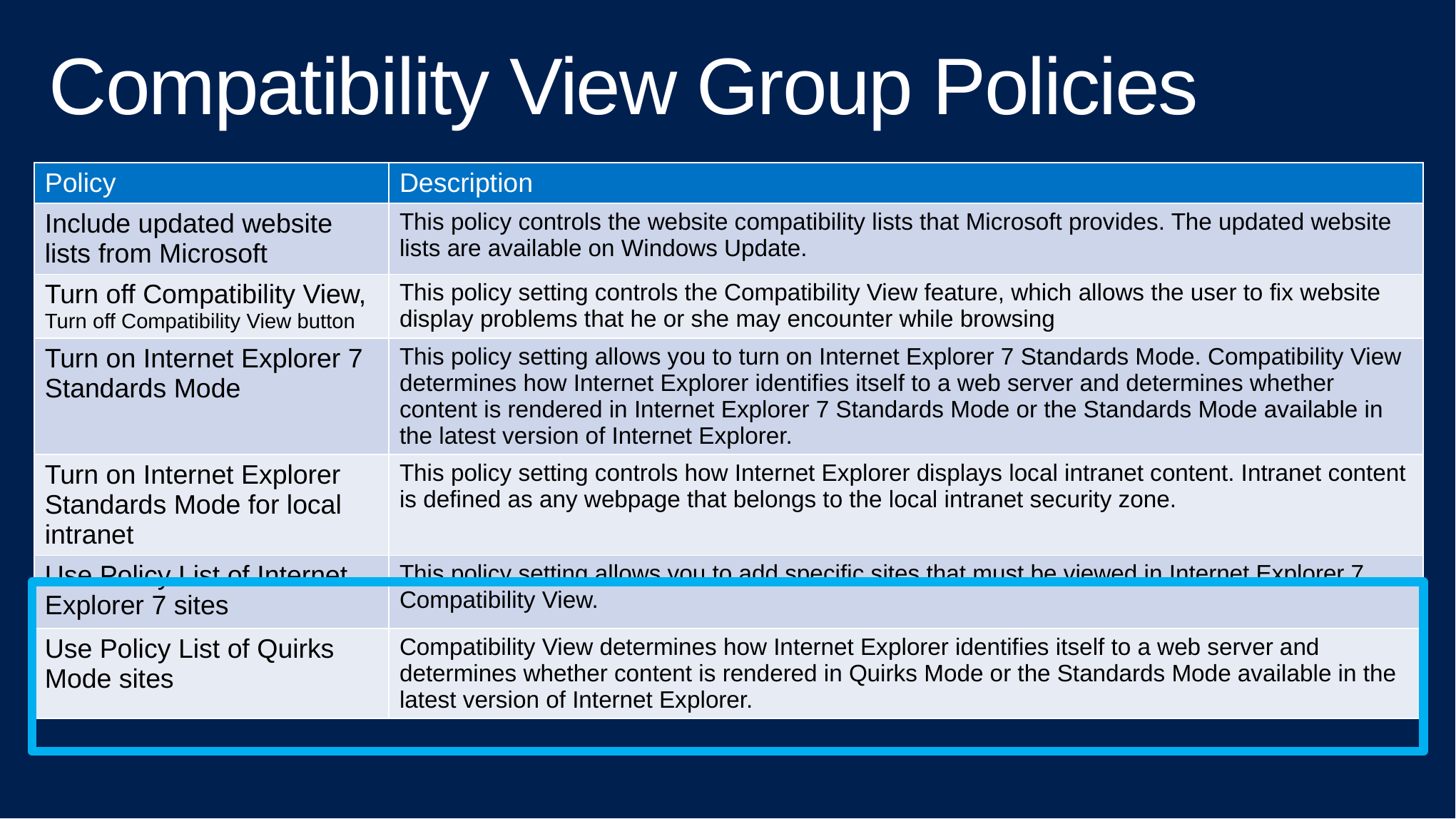

# Compatibility View Group Policies
| Policy | Description |
| --- | --- |
| Include updated website lists from Microsoft | This policy controls the website compatibility lists that Microsoft provides. The updated website lists are available on Windows Update. |
| Turn off Compatibility View, Turn off Compatibility View button | This policy setting controls the Compatibility View feature, which allows the user to fix website display problems that he or she may encounter while browsing |
| Turn on Internet Explorer 7 Standards Mode | This policy setting allows you to turn on Internet Explorer 7 Standards Mode. Compatibility View determines how Internet Explorer identifies itself to a web server and determines whether content is rendered in Internet Explorer 7 Standards Mode or the Standards Mode available in the latest version of Internet Explorer. |
| Turn on Internet Explorer Standards Mode for local intranet | This policy setting controls how Internet Explorer displays local intranet content. Intranet content is defined as any webpage that belongs to the local intranet security zone. |
| Use Policy List of Internet Explorer 7 sites | This policy setting allows you to add specific sites that must be viewed in Internet Explorer 7 Compatibility View. |
| Use Policy List of Quirks Mode sites | Compatibility View determines how Internet Explorer identifies itself to a web server and determines whether content is rendered in Quirks Mode or the Standards Mode available in the latest version of Internet Explorer. |